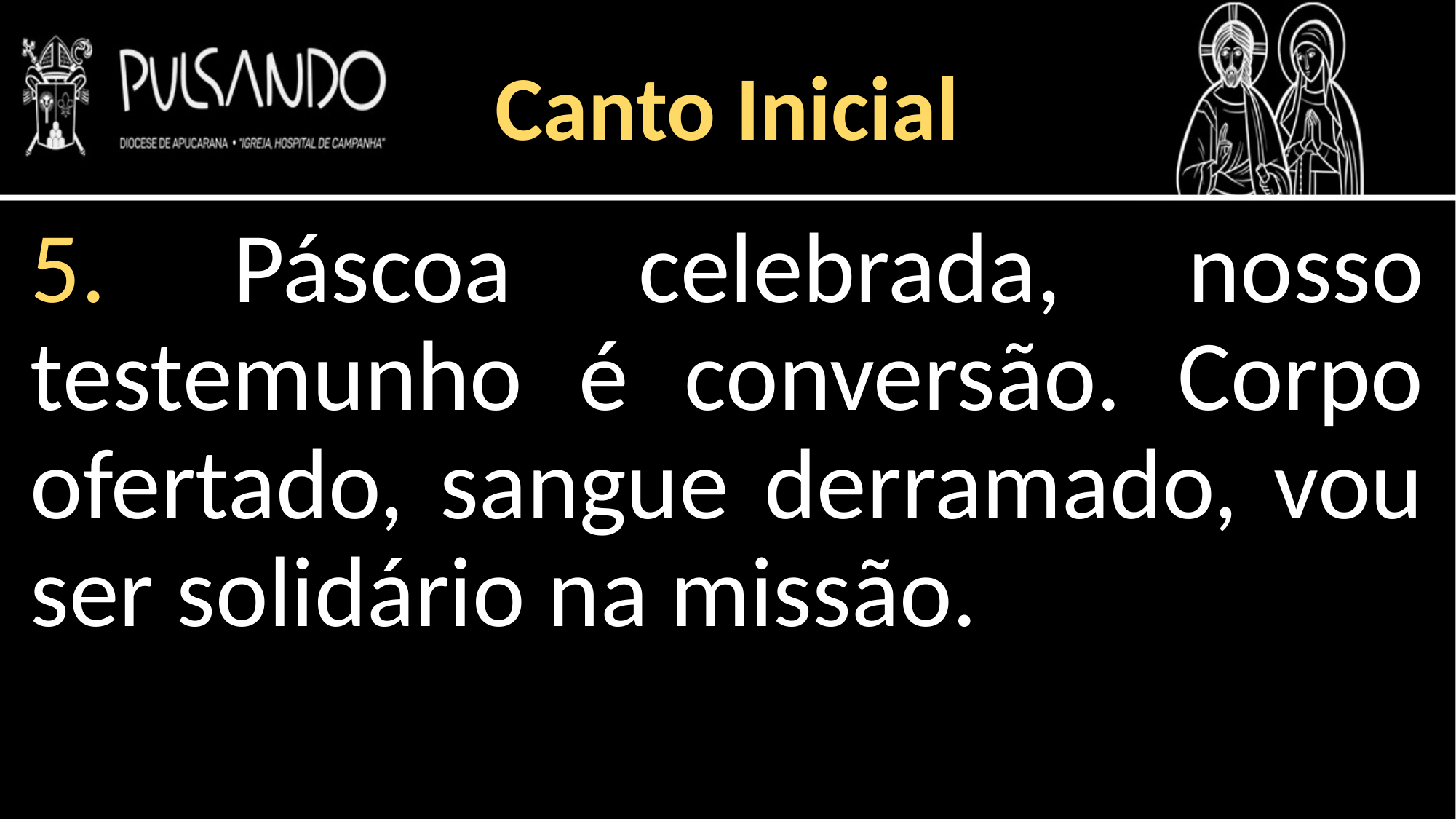

Canto Inicial
5. Páscoa celebrada, nosso testemunho é conversão. Corpo ofertado, sangue derramado, vou ser solidário na missão.